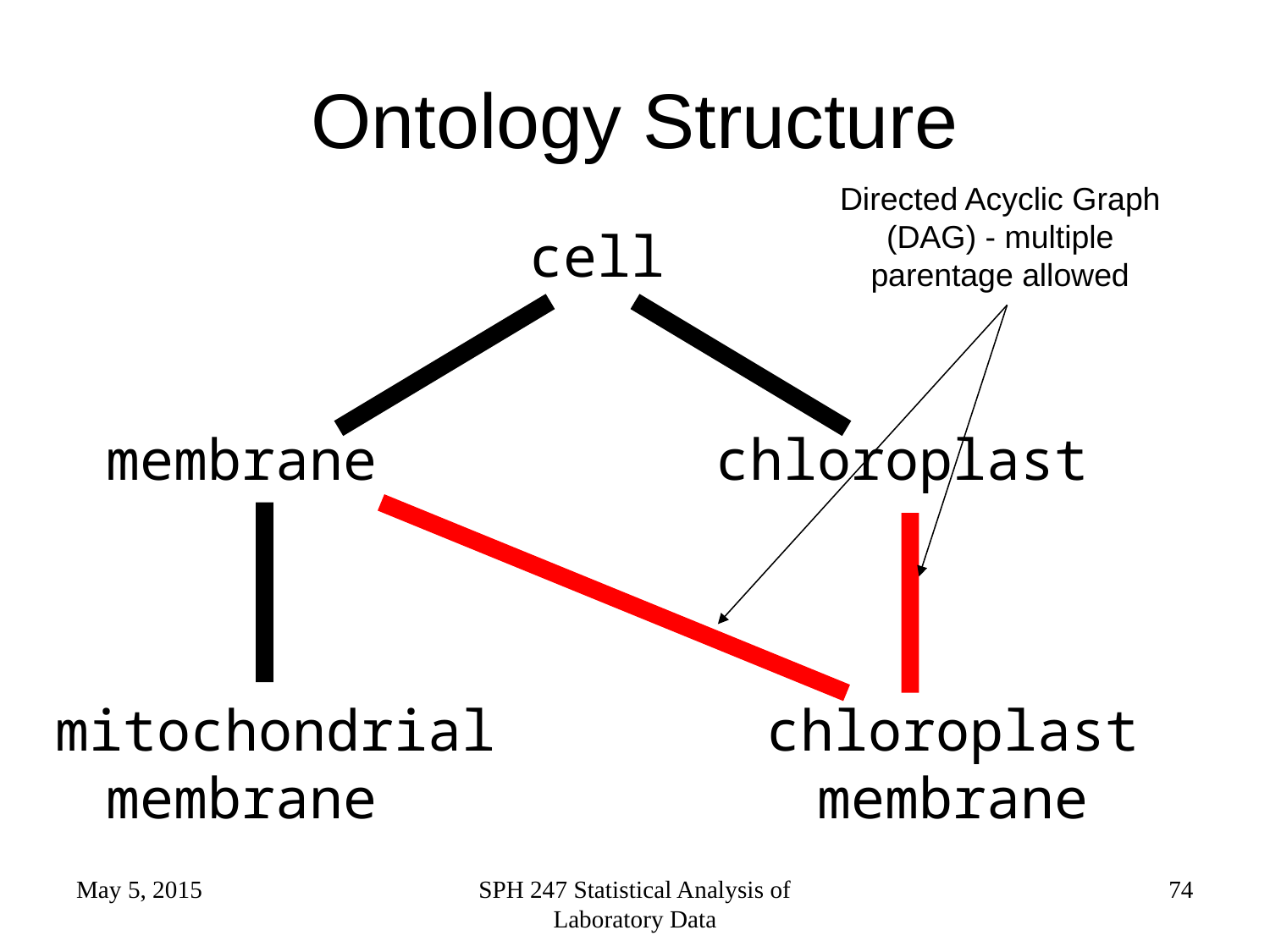

# Ontology Structure
Directed Acyclic Graph (DAG) - multiple parentage allowed
cell

membrane          chloroplast

mitochondrial        chloroplast
membrane             membrane

May 5, 2015
SPH 247 Statistical Analysis of Laboratory Data
74